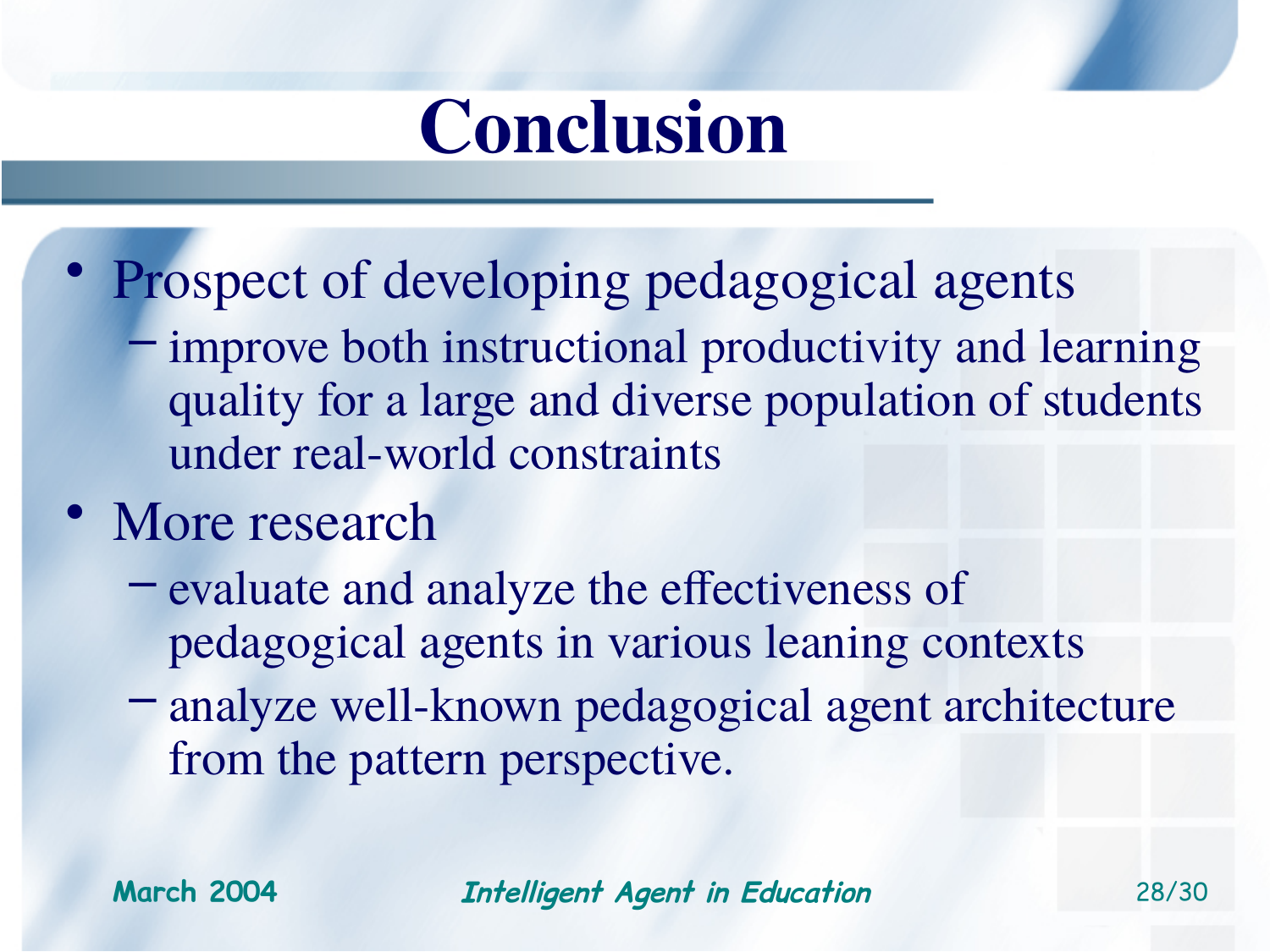

# Conclusion
Prospect of developing pedagogical agents
improve both instructional productivity and learning quality for a large and diverse population of students under real-world constraints
More research
evaluate and analyze the effectiveness of pedagogical agents in various leaning contexts
analyze well-known pedagogical agent architecture from the pattern perspective.

Intelligent Agent in Education
28/30